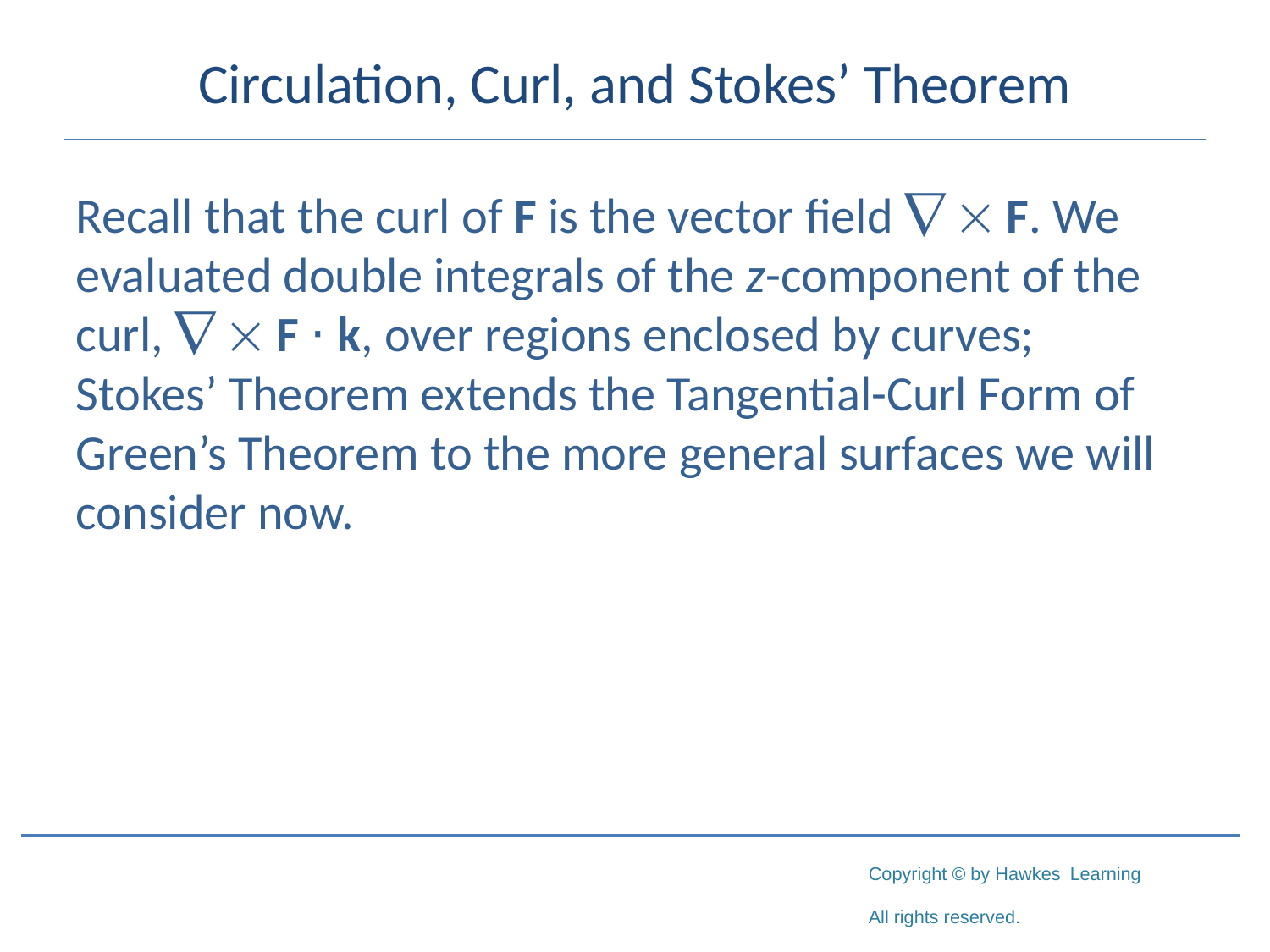

# Circulation, Curl, and Stokes’ Theorem
Recall that the curl of F is the vector field ∇ × F. We evaluated double integrals of the z-component of the curl, ∇ × F ⋅ k, over regions enclosed by curves;
Stokes’ Theorem extends the Tangential-Curl Form of Green’s Theorem to the more general surfaces we will consider now.